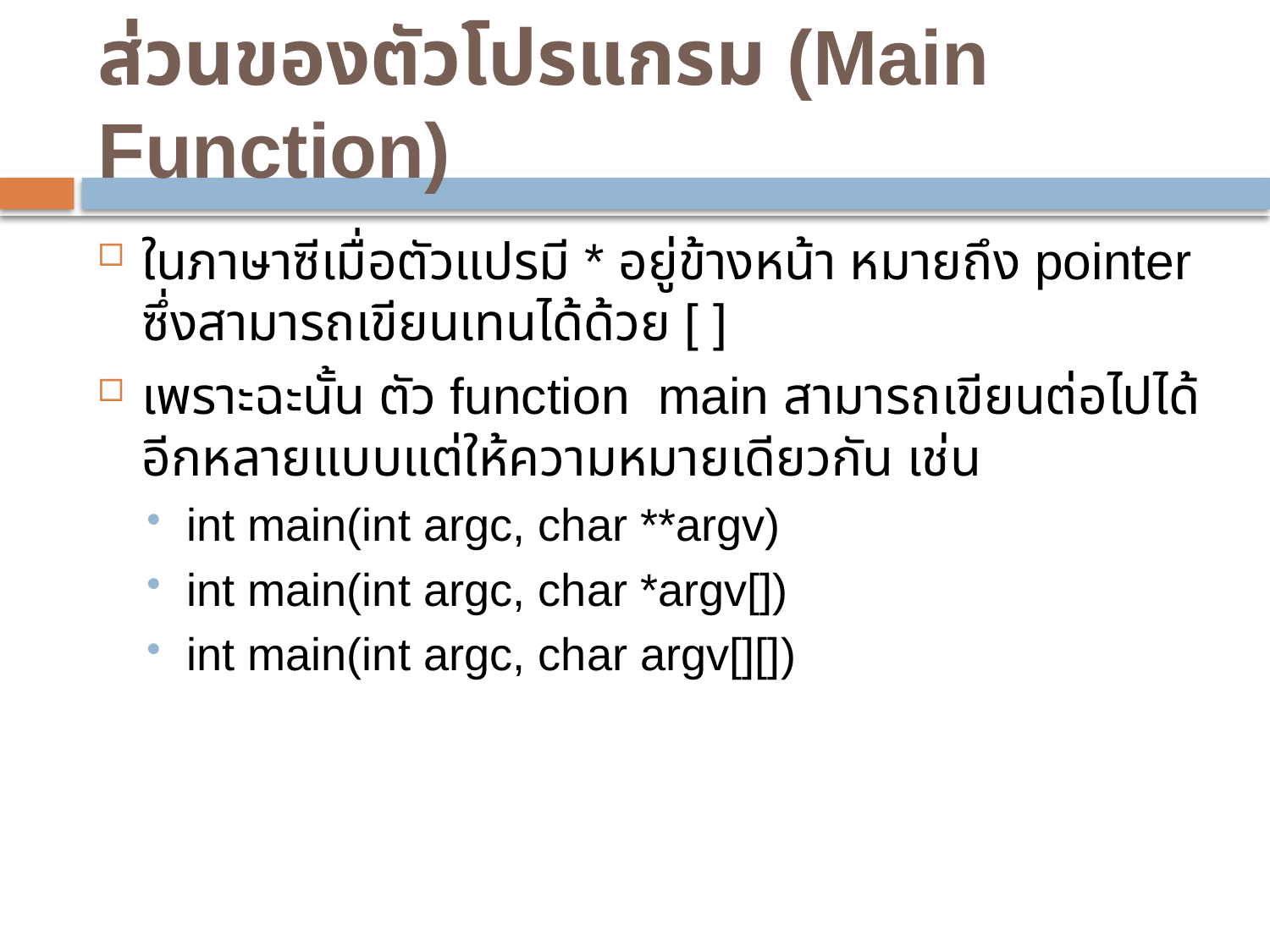

# ส่วนของตัวโปรแกรม (Main Function)
ในภาษาซีเมื่อตัวแปรมี * อยู่ข้างหน้า หมายถึง pointer ซึ่งสามารถเขียนเทนได้ด้วย [ ]
เพราะฉะนั้น ตัว function  main สามารถเขียนต่อไปได้อีกหลายแบบแต่ให้ความหมายเดียวกัน เช่น
int main(int argc, char **argv)‏
int main(int argc, char *argv[])‏
int main(int argc, char argv[][])